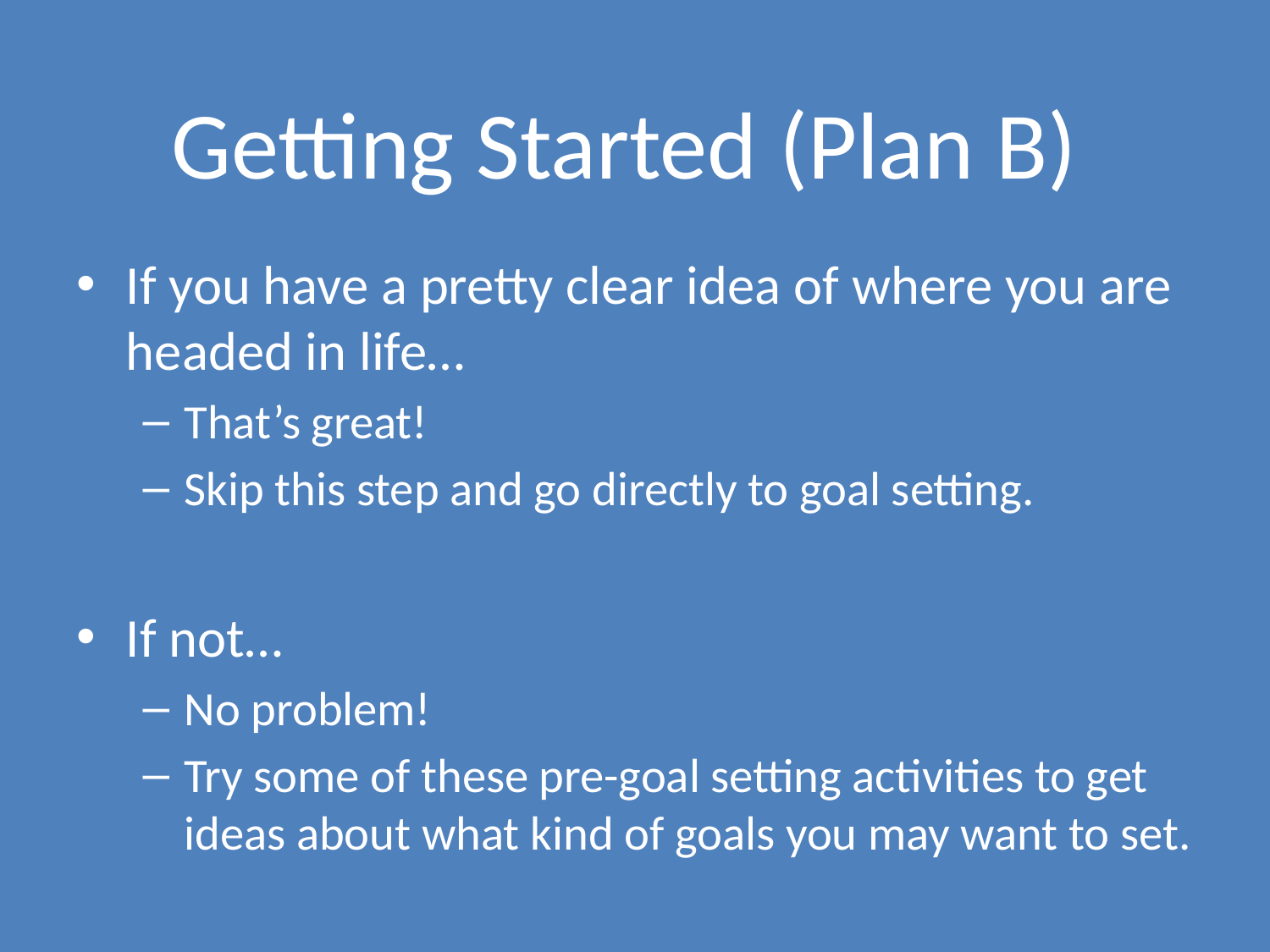

# Getting Started (Plan B)
If you have a pretty clear idea of where you are headed in life…
That’s great!
Skip this step and go directly to goal setting.

If not…
No problem!
Try some of these pre-goal setting activities to get ideas about what kind of goals you may want to set.